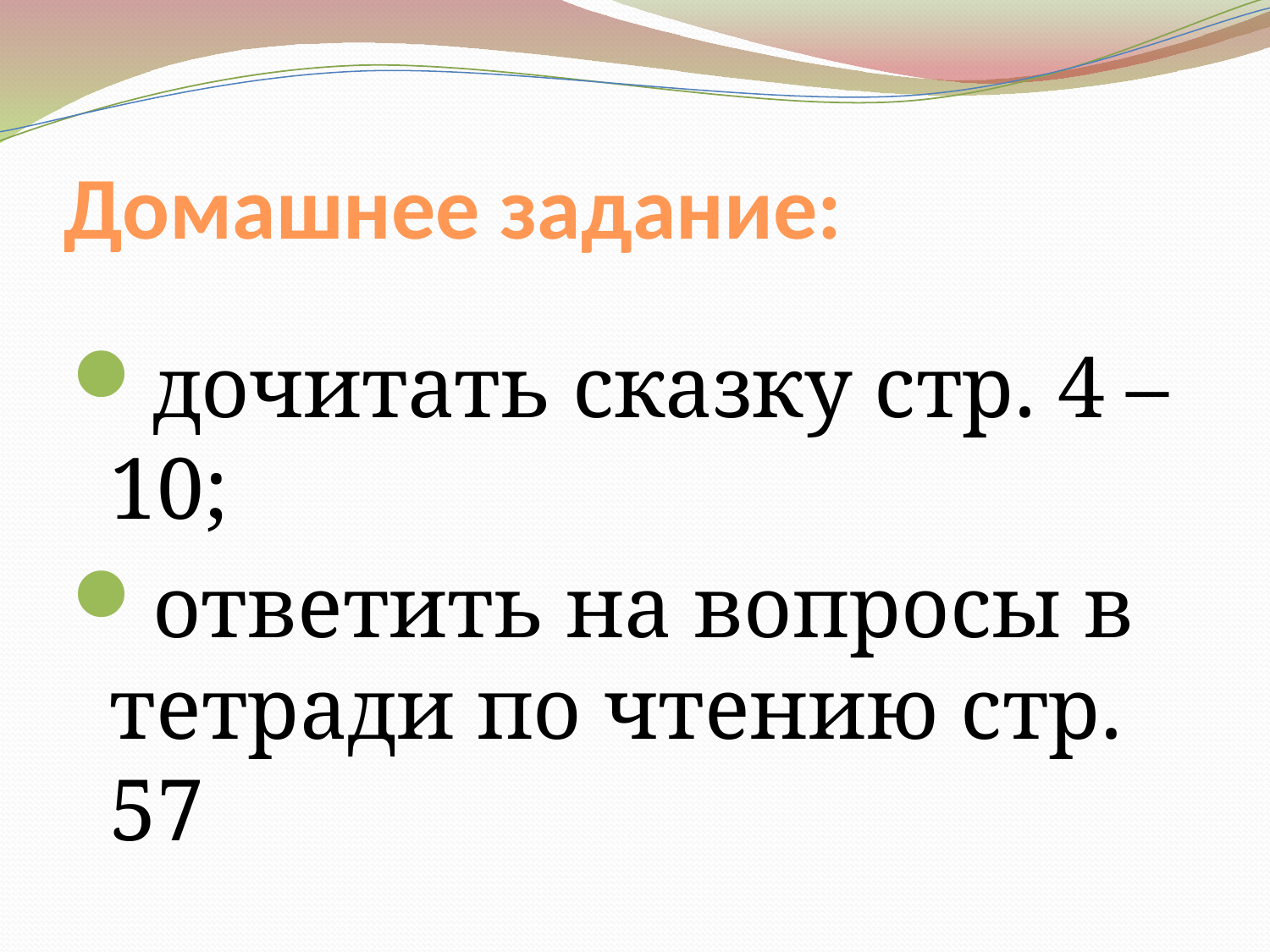

# Домашнее задание:
дочитать сказку стр. 4 – 10;
ответить на вопросы в тетради по чтению стр. 57